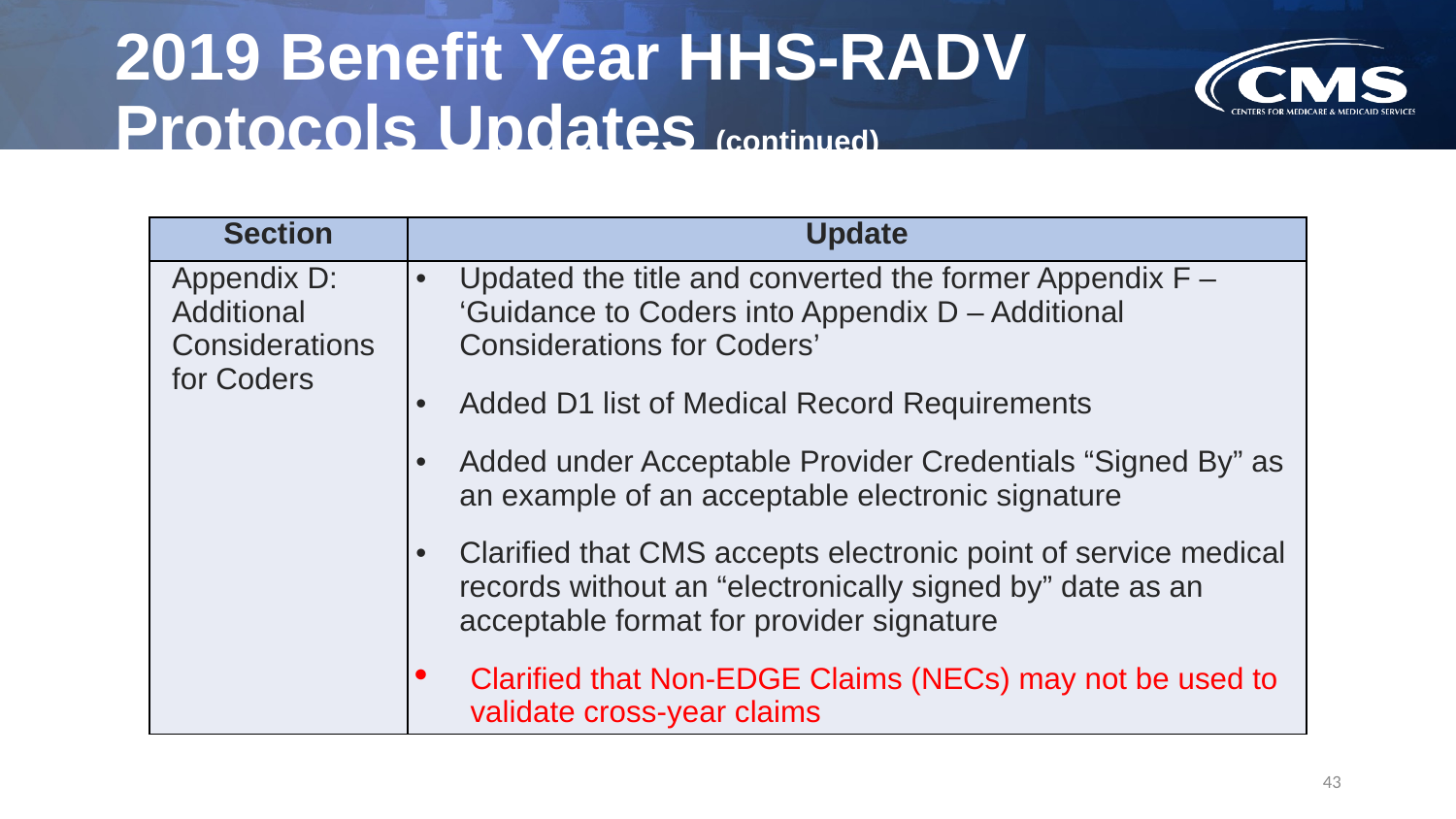

# 2019 Benefit Year HHS-RADV Protocols Updates (continued)
| Section | Update |
| --- | --- |
| Appendix D: Additional Considerations for Coders | Updated the title and converted the former Appendix F – ‘Guidance to Coders into Appendix D – Additional Considerations for Coders’ Added D1 list of Medical Record Requirements Added under Acceptable Provider Credentials “Signed By” as an example of an acceptable electronic signature Clarified that CMS accepts electronic point of service medical records without an “electronically signed by” date as an acceptable format for provider signature Clarified that Non-EDGE Claims (NECs) may not be used to validate cross-year claims |
43